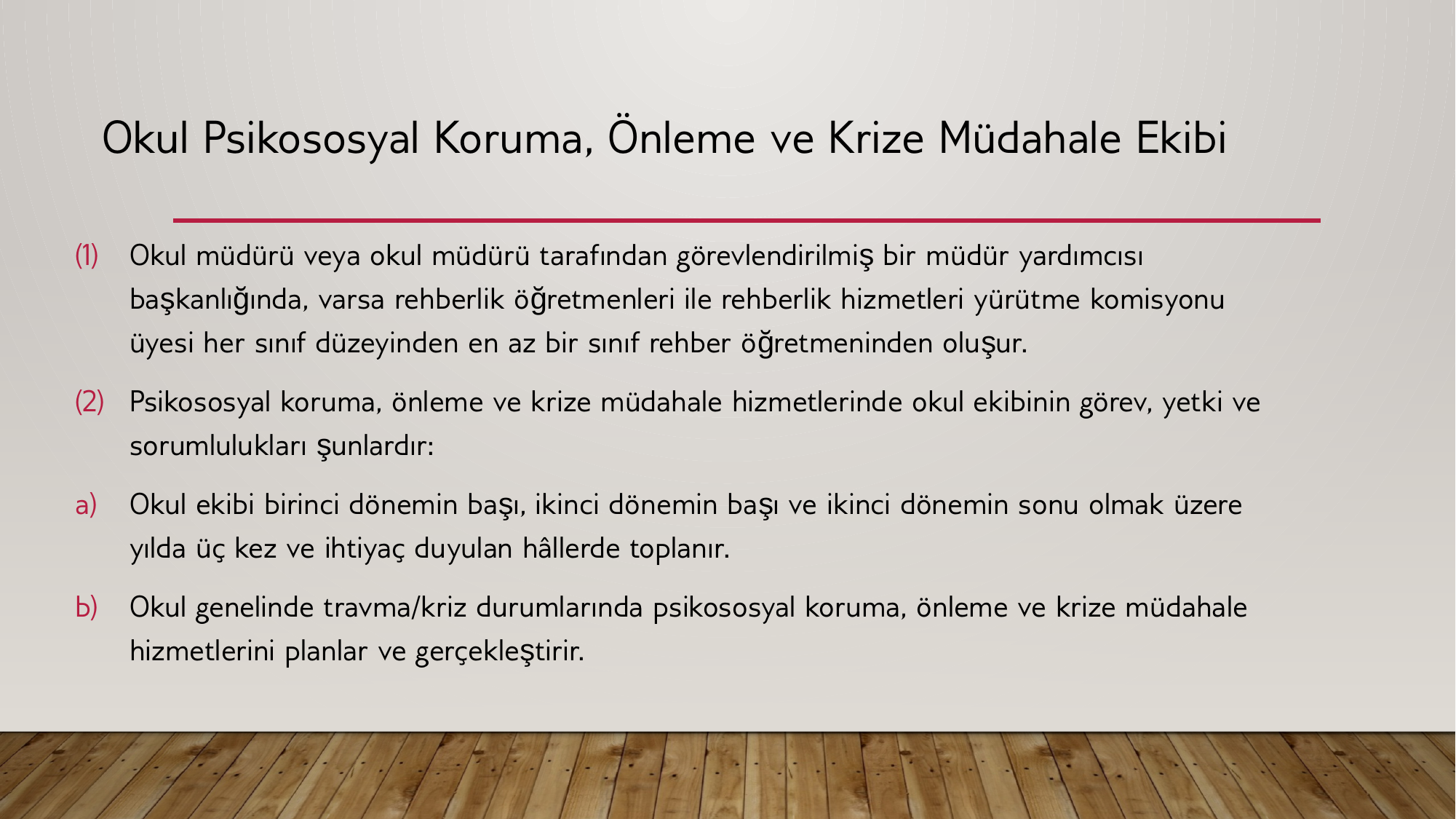

# Okul Psikososyal Koruma, Önleme ve Krize Müdahale Ekibi
Okul müdürü veya okul müdürü tarafından görevlendirilmiş bir müdür yardımcısı başkanlığında, varsa rehberlik öğretmenleri ile rehberlik hizmetleri yürütme komisyonu üyesi her sınıf düzeyinden en az bir sınıf rehber öğretmeninden oluşur.
Psikososyal koruma, önleme ve krize müdahale hizmetlerinde okul ekibinin görev, yetki ve sorumlulukları şunlardır:
Okul ekibi birinci dönemin başı, ikinci dönemin başı ve ikinci dönemin sonu olmak üzere yılda üç kez ve ihtiyaç duyulan hâllerde toplanır.
Okul genelinde travma/kriz durumlarında psikososyal koruma, önleme ve krize müdahale hizmetlerini planlar ve gerçekleştirir.